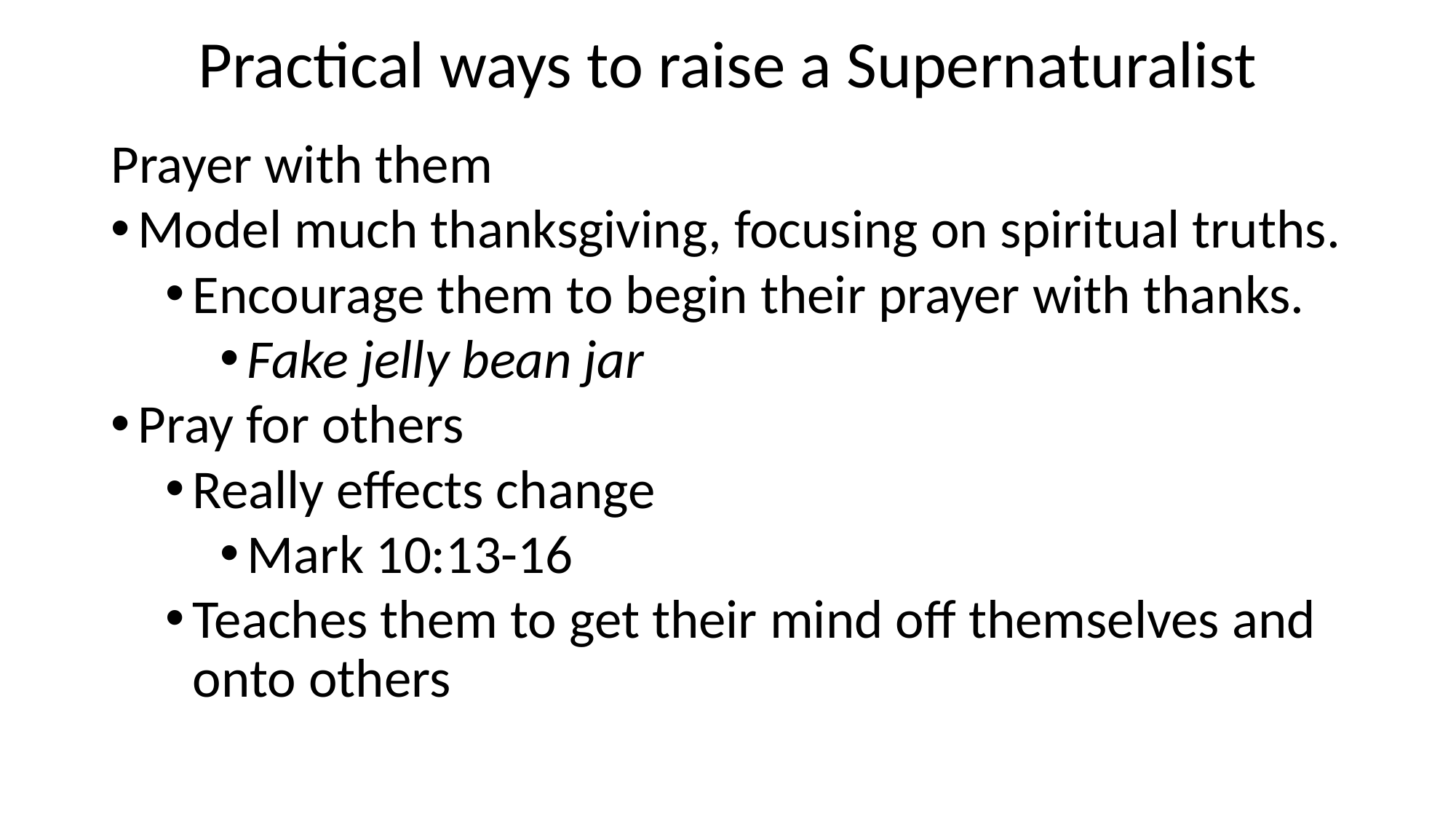

# Practical ways to raise a Supernaturalist
Prayer with them
Model much thanksgiving, focusing on spiritual truths.
Encourage them to begin their prayer with thanks.
Fake jelly bean jar
Pray for others
Really effects change
Mark 10:13-16
Teaches them to get their mind off themselves and onto others